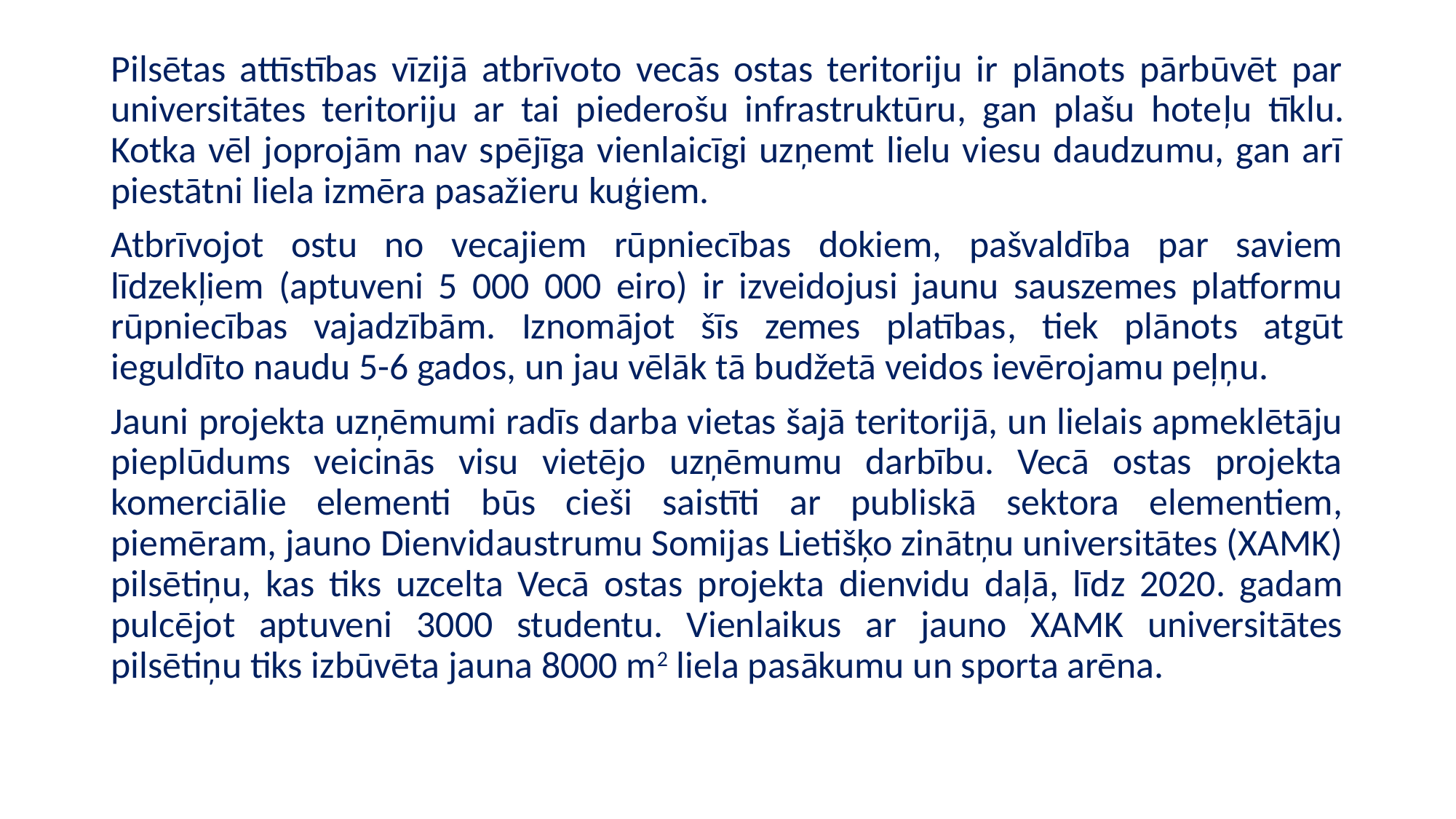

Pilsētas attīstības vīzijā atbrīvoto vecās ostas teritoriju ir plānots pārbūvēt par universitātes teritoriju ar tai piederošu infrastruktūru, gan plašu hoteļu tīklu. Kotka vēl joprojām nav spējīga vienlaicīgi uzņemt lielu viesu daudzumu, gan arī piestātni liela izmēra pasažieru kuģiem.
Atbrīvojot ostu no vecajiem rūpniecības dokiem, pašvaldība par saviem līdzekļiem (aptuveni 5 000 000 eiro) ir izveidojusi jaunu sauszemes platformu rūpniecības vajadzībām. Iznomājot šīs zemes platības, tiek plānots atgūt ieguldīto naudu 5-6 gados, un jau vēlāk tā budžetā veidos ievērojamu peļņu.
Jauni projekta uzņēmumi radīs darba vietas šajā teritorijā, un lielais apmeklētāju pieplūdums veicinās visu vietējo uzņēmumu darbību. Vecā ostas projekta komerciālie elementi būs cieši saistīti ar publiskā sektora elementiem, piemēram, jauno Dienvidaustrumu Somijas Lietišķo zinātņu universitātes (XAMK) pilsētiņu, kas tiks uzcelta Vecā ostas projekta dienvidu daļā, līdz 2020. gadam pulcējot aptuveni 3000 studentu. Vienlaikus ar jauno XAMK universitātes pilsētiņu tiks izbūvēta jauna 8000 m2 liela pasākumu un sporta arēna.